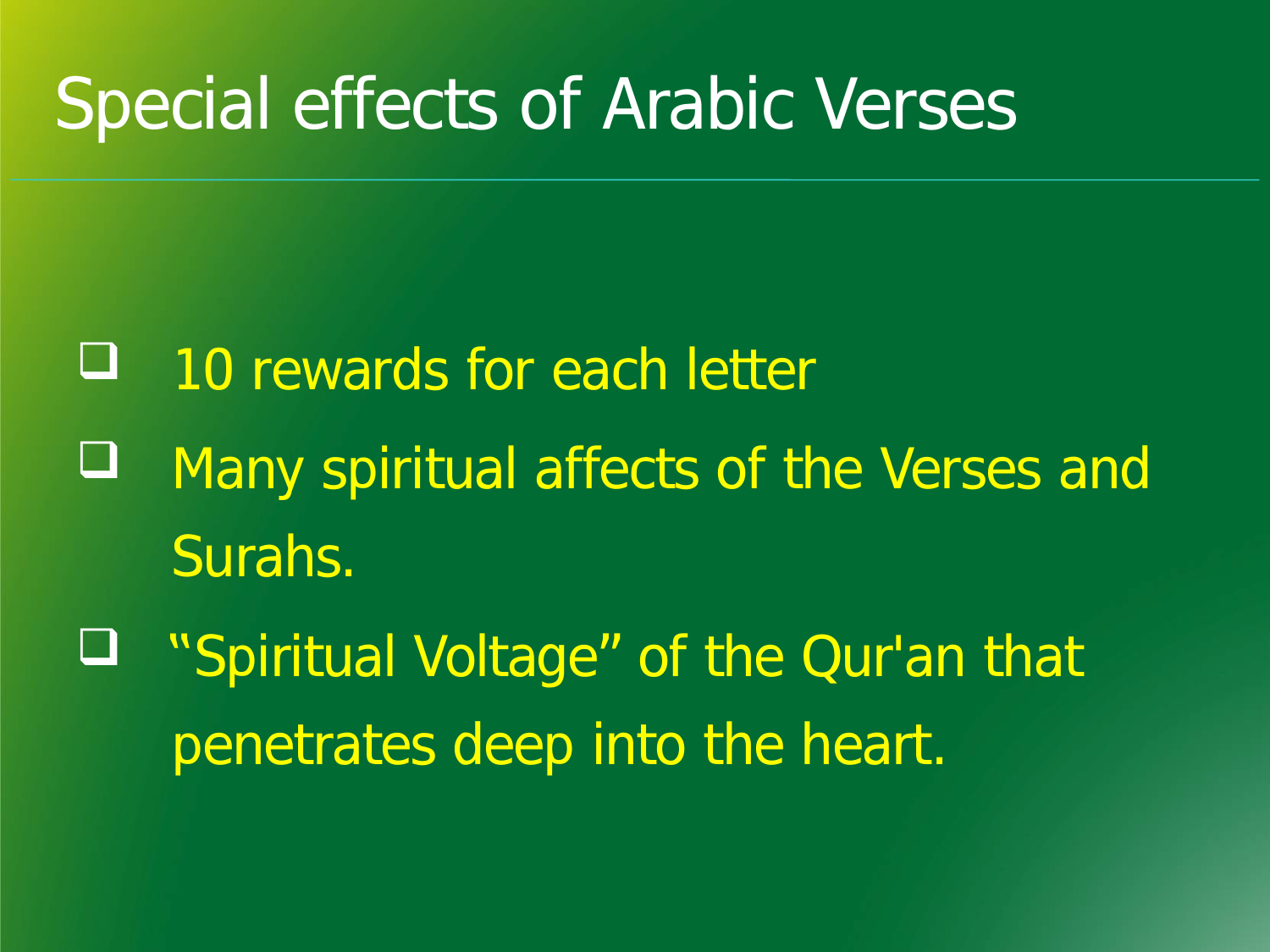

Special effects of Arabic Verses

10 rewards for each letter
Many spiritual affects of the Verses and Surahs.
“Spiritual Voltage” of the Qur'an that penetrates deep into the heart.